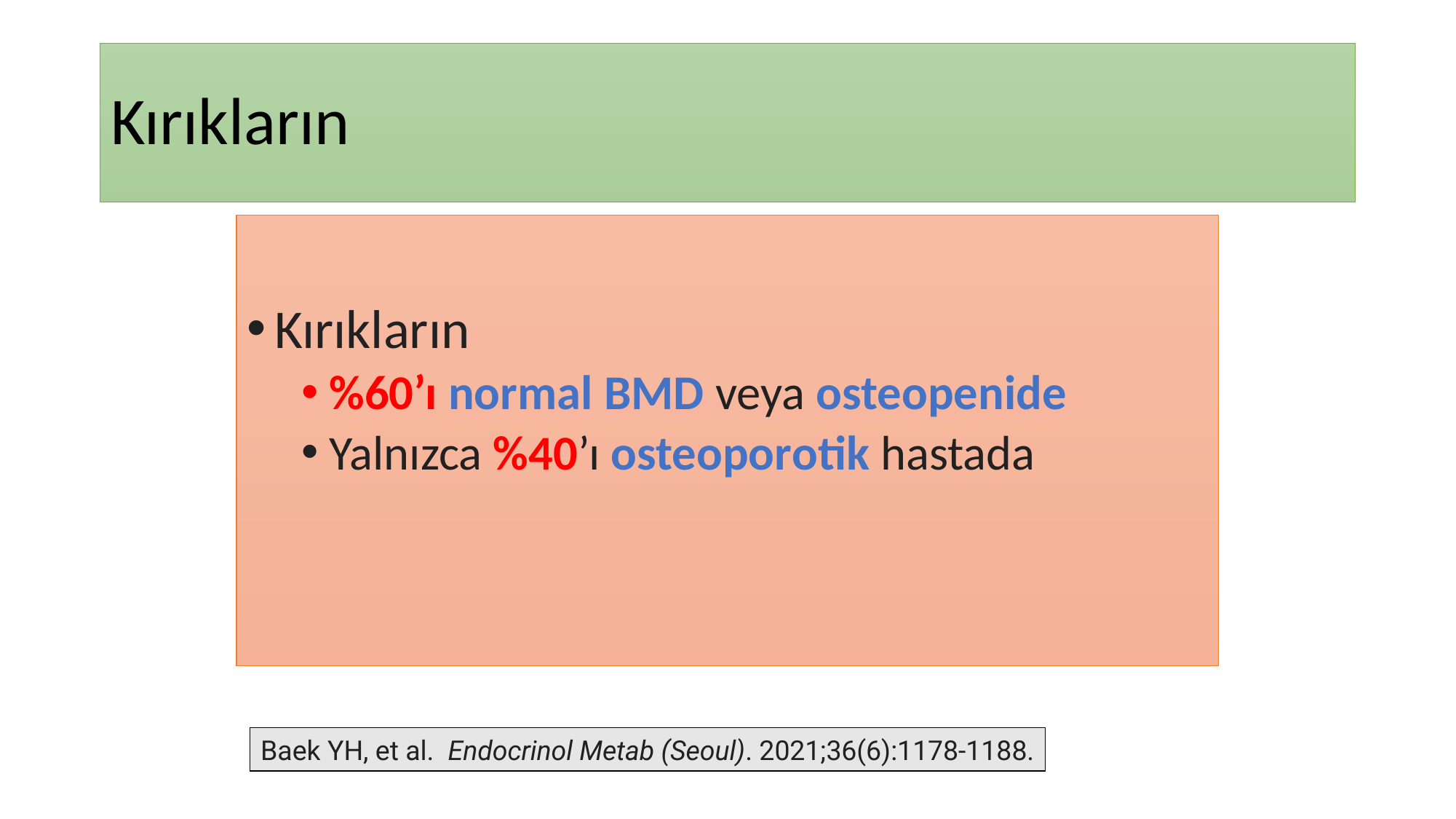

# Kırıkların

Kırıkların
%60’ı normal BMD veya osteopenide
Yalnızca %40’ı osteoporotik hastada
Baek YH, et al.  Endocrinol Metab (Seoul). 2021;36(6):1178-1188.